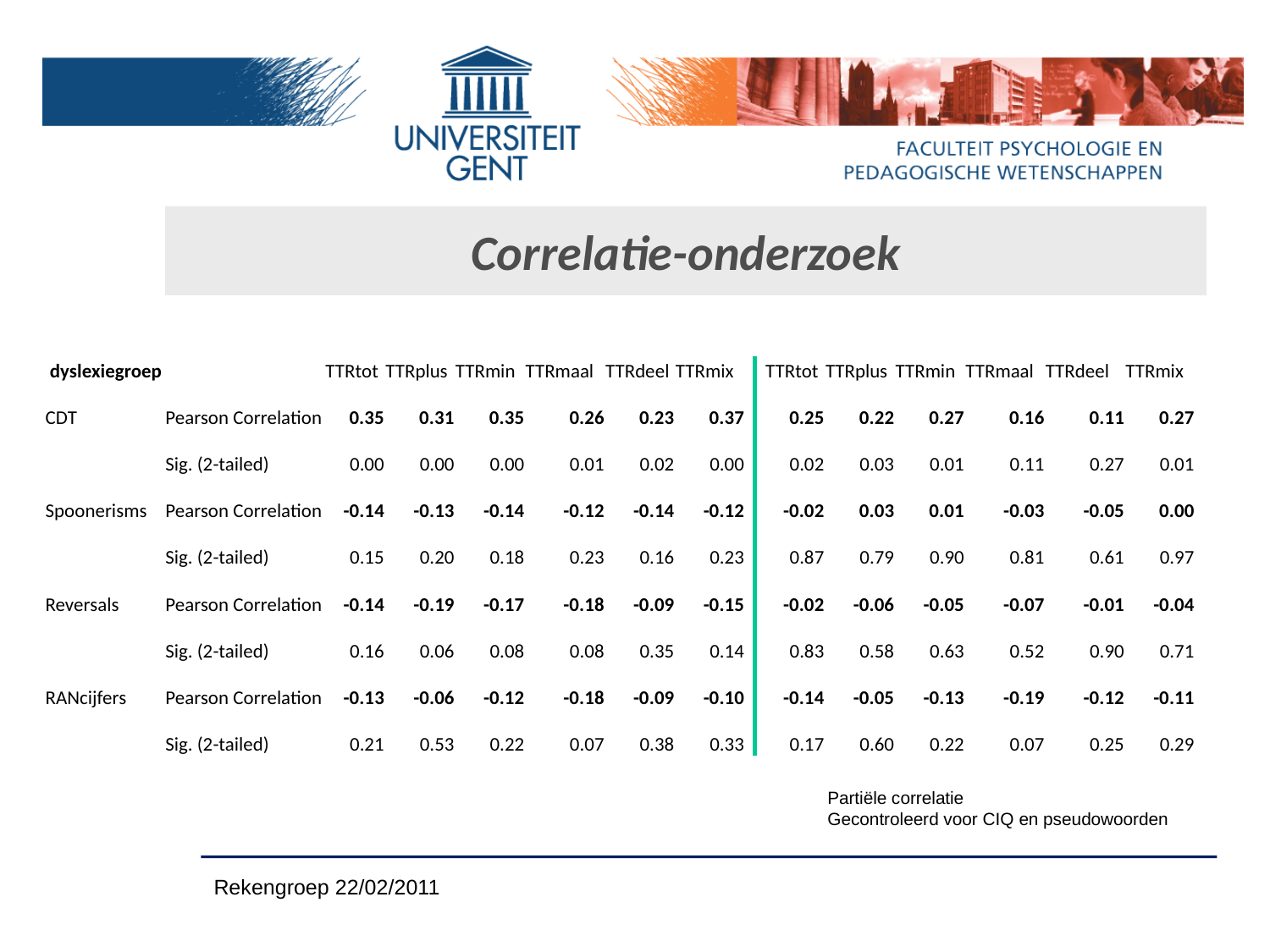

# Correlatie-onderzoek
| dyslexiegroep |  | TTRtot | TTRplus | TTRmin | TTRmaal | TTRdeel | TTRmix |  | TTRtot | TTRplus | TTRmin | TTRmaal | TTRdeel | TTRmix |
| --- | --- | --- | --- | --- | --- | --- | --- | --- | --- | --- | --- | --- | --- | --- |
| CDT | Pearson Correlation | 0.35 | 0.31 | 0.35 | 0.26 | 0.23 | 0.37 |  | 0.25 | 0.22 | 0.27 | 0.16 | 0.11 | 0.27 |
|  | Sig. (2-tailed) | 0.00 | 0.00 | 0.00 | 0.01 | 0.02 | 0.00 |  | 0.02 | 0.03 | 0.01 | 0.11 | 0.27 | 0.01 |
| Spoonerisms | Pearson Correlation | -0.14 | -0.13 | -0.14 | -0.12 | -0.14 | -0.12 |  | -0.02 | 0.03 | 0.01 | -0.03 | -0.05 | 0.00 |
|  | Sig. (2-tailed) | 0.15 | 0.20 | 0.18 | 0.23 | 0.16 | 0.23 |  | 0.87 | 0.79 | 0.90 | 0.81 | 0.61 | 0.97 |
| Reversals | Pearson Correlation | -0.14 | -0.19 | -0.17 | -0.18 | -0.09 | -0.15 |  | -0.02 | -0.06 | -0.05 | -0.07 | -0.01 | -0.04 |
|  | Sig. (2-tailed) | 0.16 | 0.06 | 0.08 | 0.08 | 0.35 | 0.14 |  | 0.83 | 0.58 | 0.63 | 0.52 | 0.90 | 0.71 |
| RANcijfers | Pearson Correlation | -0.13 | -0.06 | -0.12 | -0.18 | -0.09 | -0.10 |  | -0.14 | -0.05 | -0.13 | -0.19 | -0.12 | -0.11 |
|  | Sig. (2-tailed) | 0.21 | 0.53 | 0.22 | 0.07 | 0.38 | 0.33 |  | 0.17 | 0.60 | 0.22 | 0.07 | 0.25 | 0.29 |
Partiële correlatie
Gecontroleerd voor CIQ en pseudowoorden
Rekengroep 22/02/2011